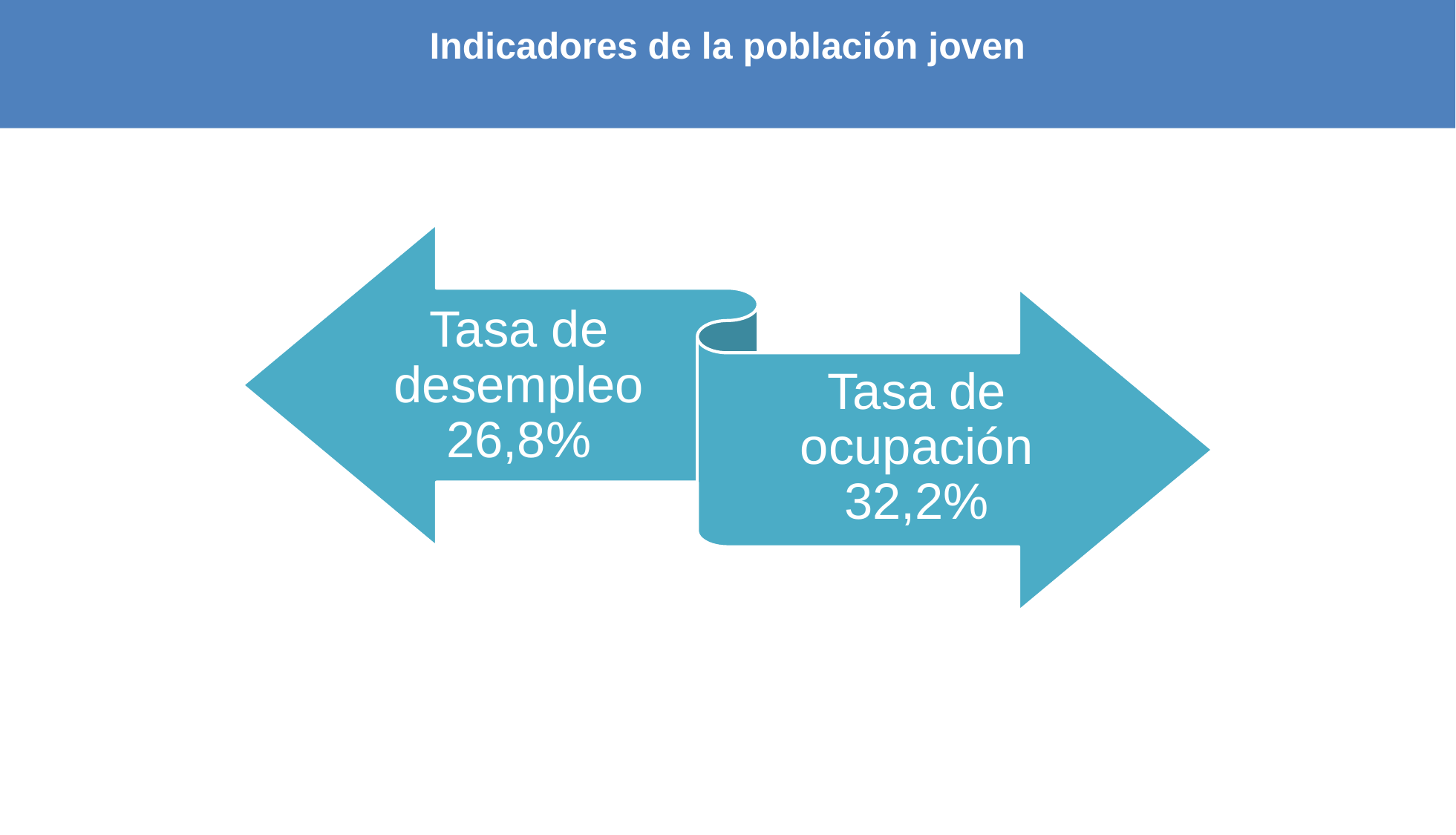

# Indicadores de la población joven
Tasa de desempleo 26,8%
Tasa de ocupación 32,2%